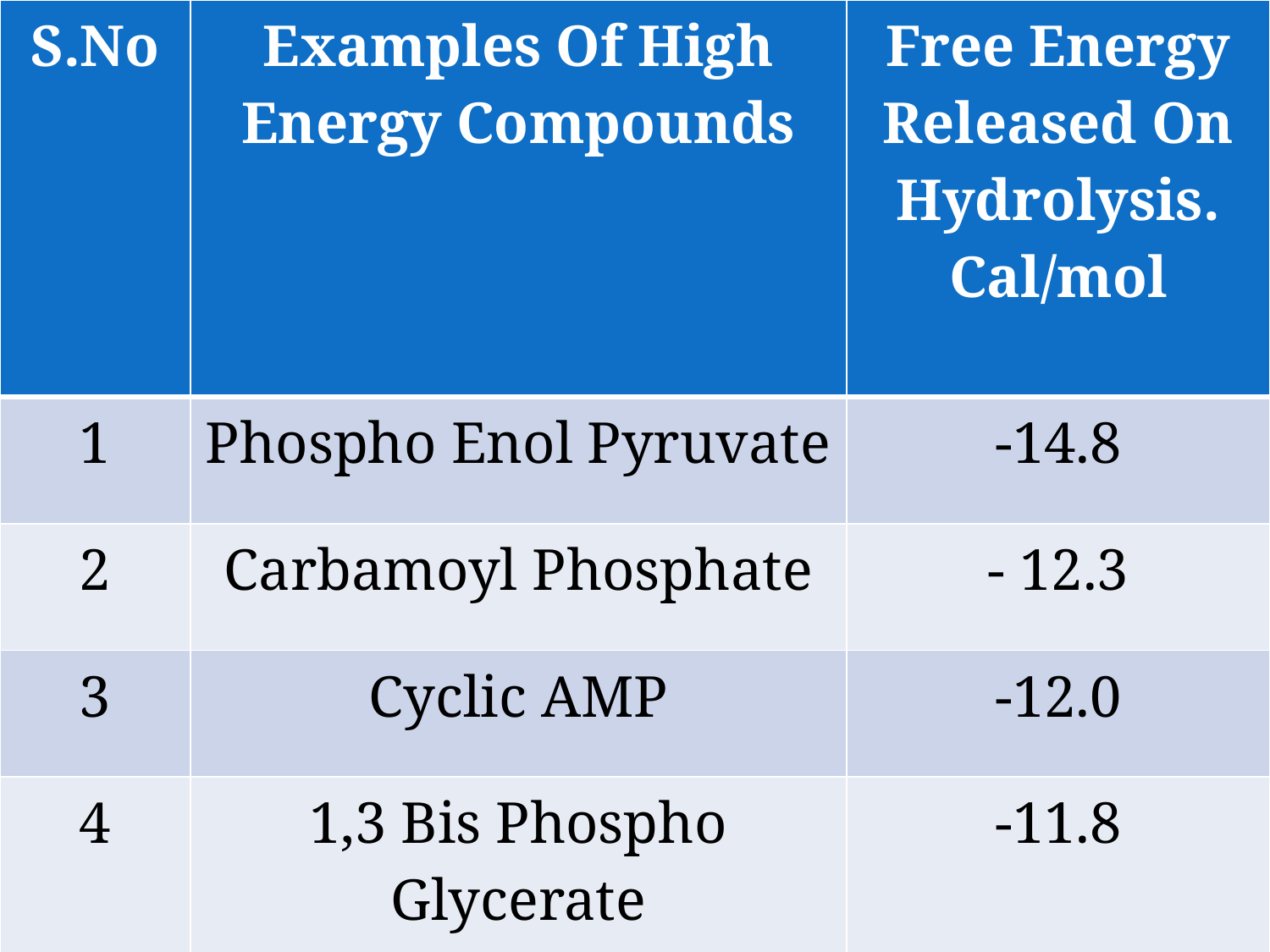

| S.No | Examples Of High Energy Compounds | Free Energy Released On Hydrolysis. Cal/mol |
| --- | --- | --- |
| 1 | Phospho Enol Pyruvate | -14.8 |
| 2 | Carbamoyl Phosphate | - 12.3 |
| 3 | Cyclic AMP | -12.0 |
| 4 | 1,3 Bis Phospho Glycerate | -11.8 |